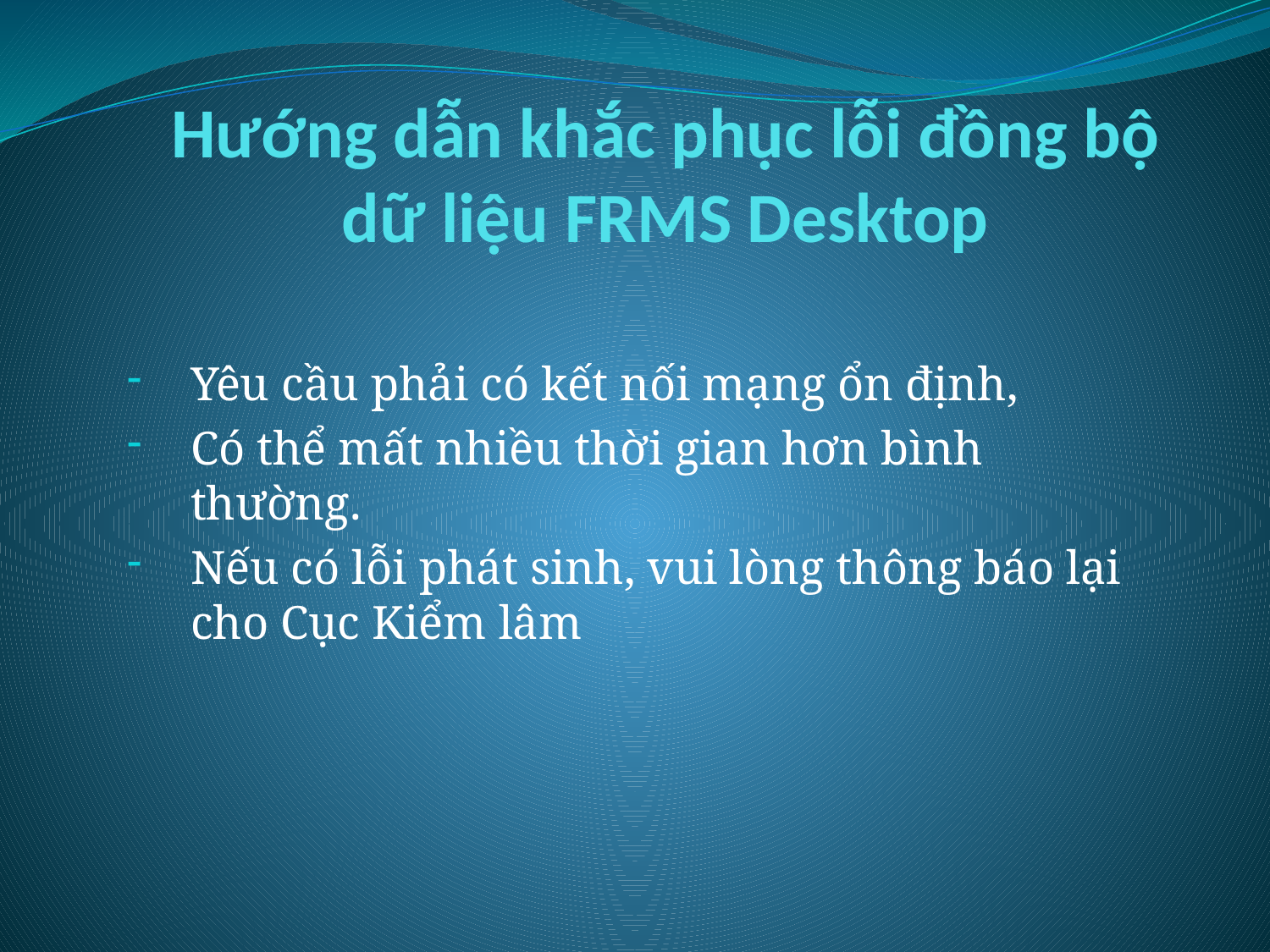

# Hướng dẫn khắc phục lỗi đồng bộ dữ liệu FRMS Desktop
Yêu cầu phải có kết nối mạng ổn định,
Có thể mất nhiều thời gian hơn bình thường.
Nếu có lỗi phát sinh, vui lòng thông báo lại cho Cục Kiểm lâm